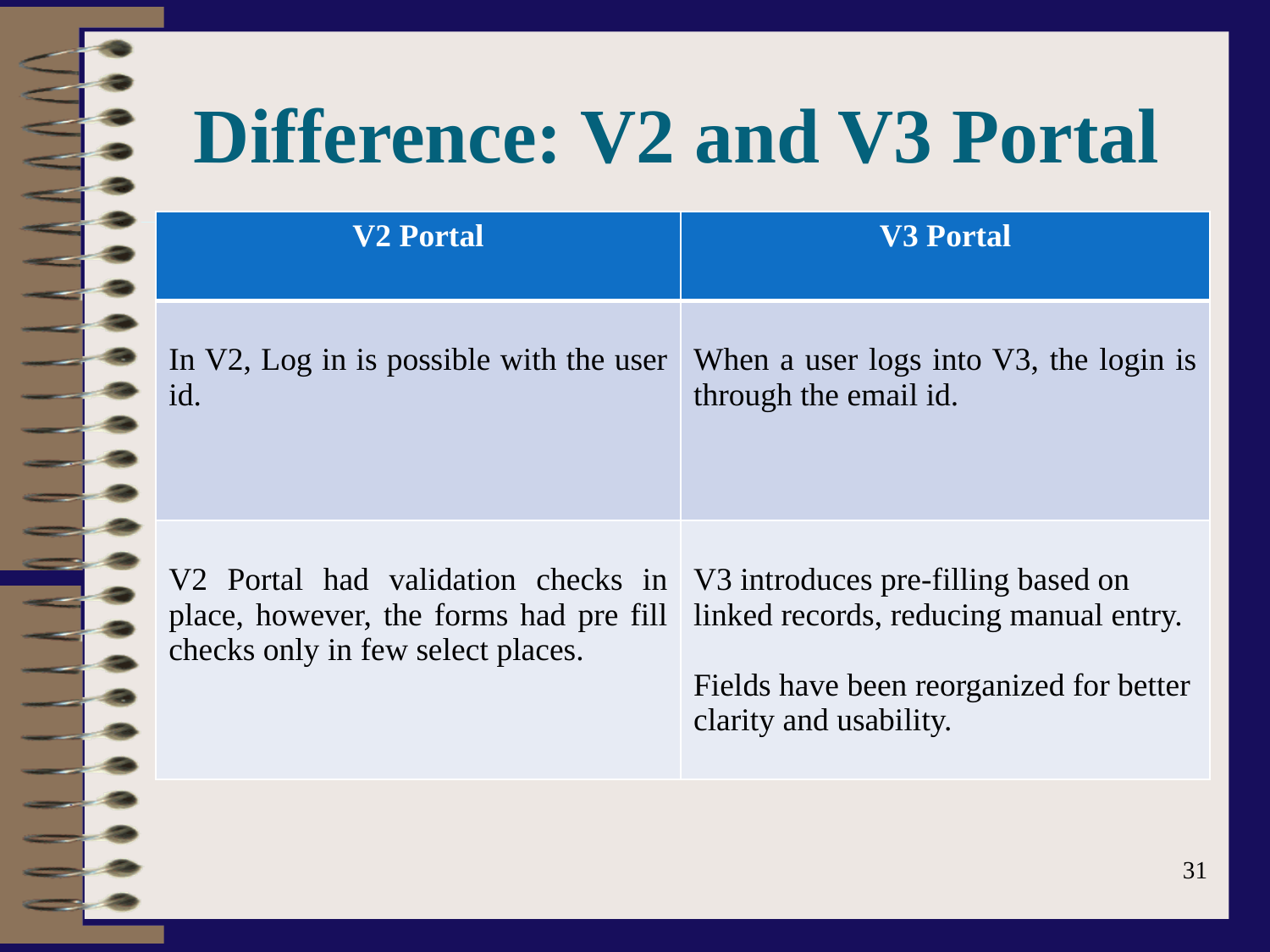

# Difference: V2 and V3 Portal
| V2 Portal | V3 Portal |
| --- | --- |
| In V2, Log in is possible with the user id. | When a user logs into V3, the login is through the email id. |
| V2 Portal had validation checks in place, however, the forms had pre fill checks only in few select places. | V3 introduces pre-filling based on linked records, reducing manual entry. Fields have been reorganized for better clarity and usability. |
31